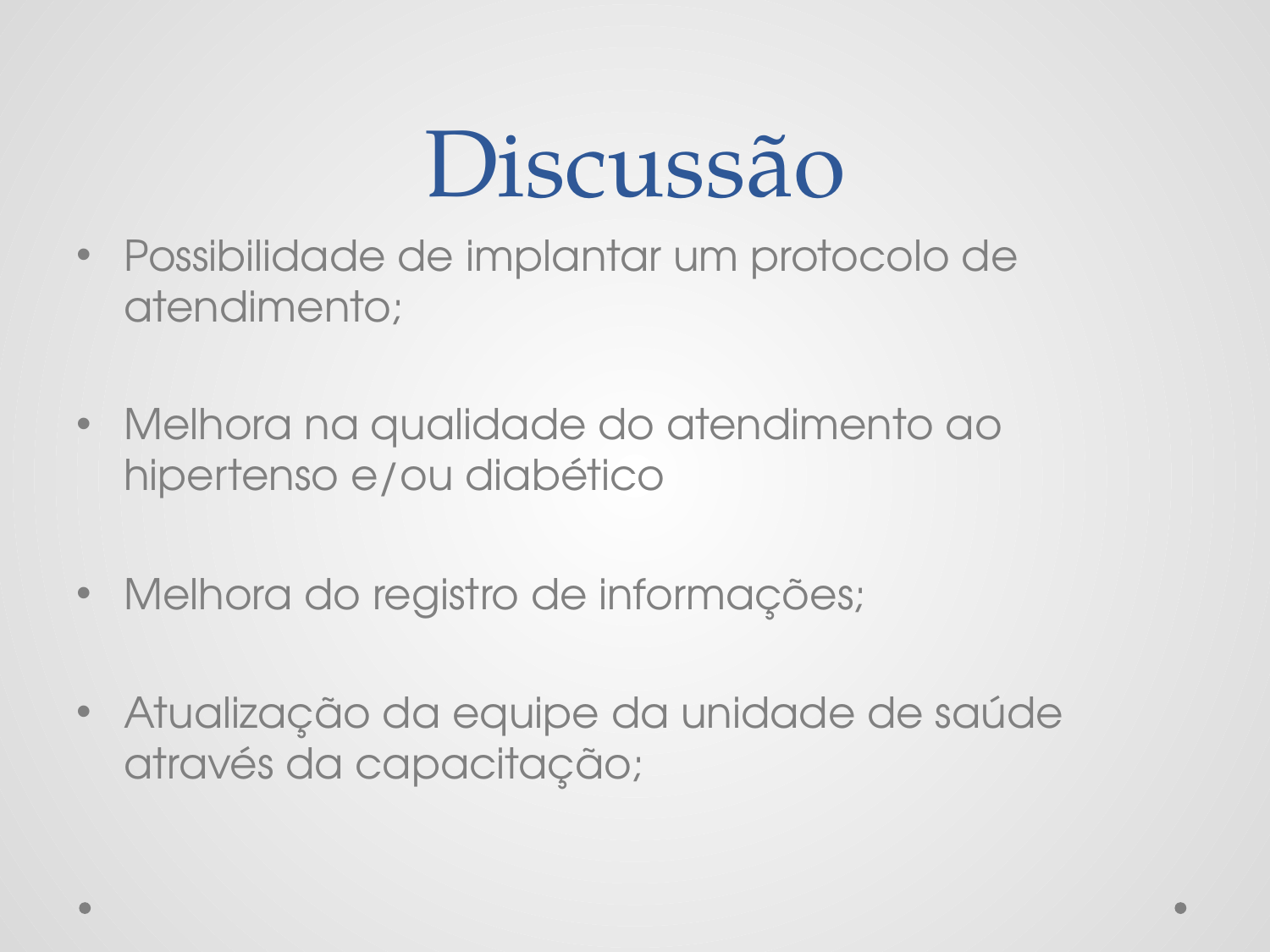

# Discussão
Possibilidade de implantar um protocolo de atendimento;

Melhora na qualidade do atendimento ao hipertenso e/ou diabético

Melhora do registro de informações;

Atualização da equipe da unidade de saúde através da capacitação;